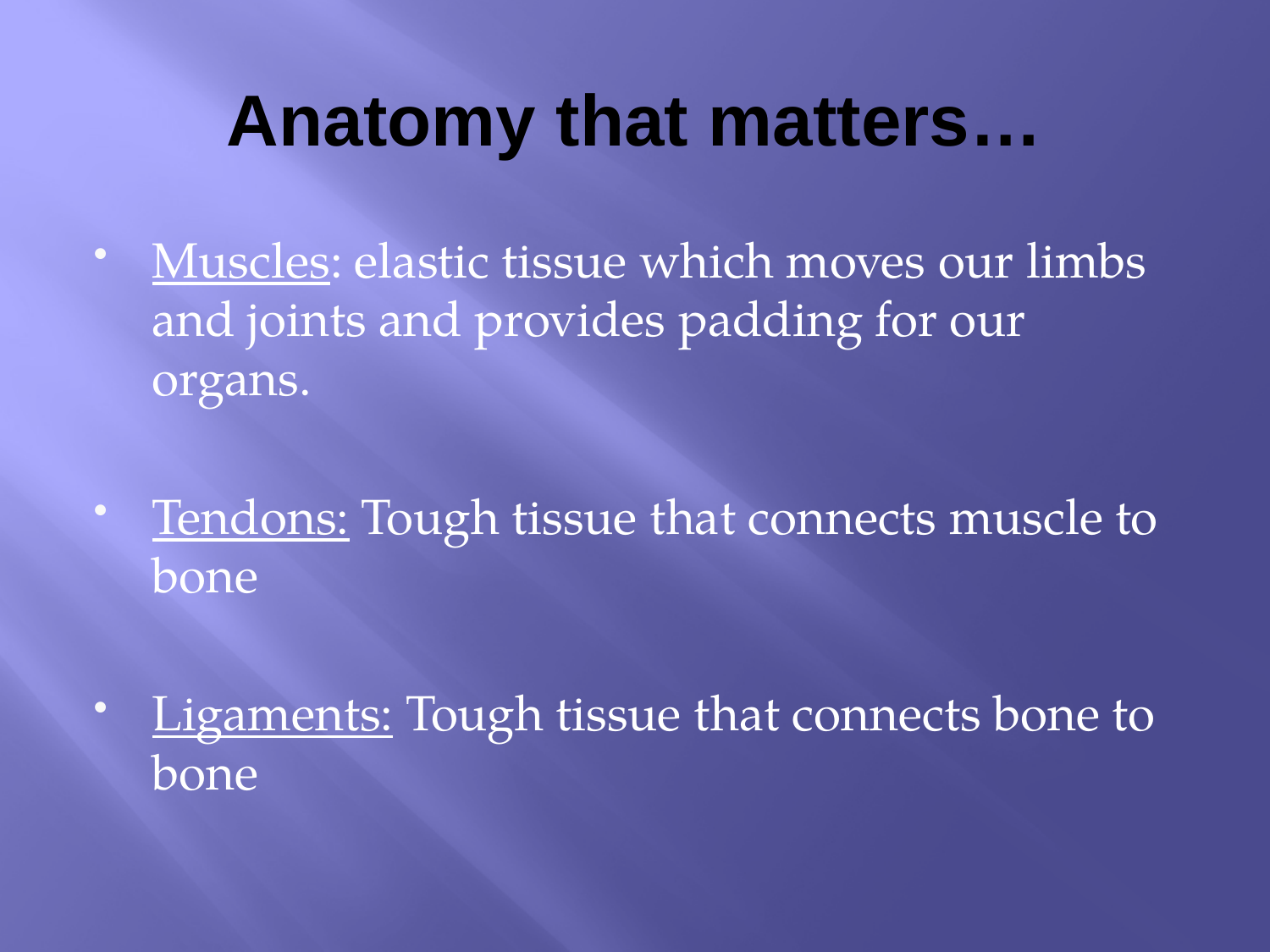

# Anatomy that matters…
Muscles: elastic tissue which moves our limbs and joints and provides padding for our organs.

Tendons: Tough tissue that connects muscle to bone

Ligaments: Tough tissue that connects bone to bone